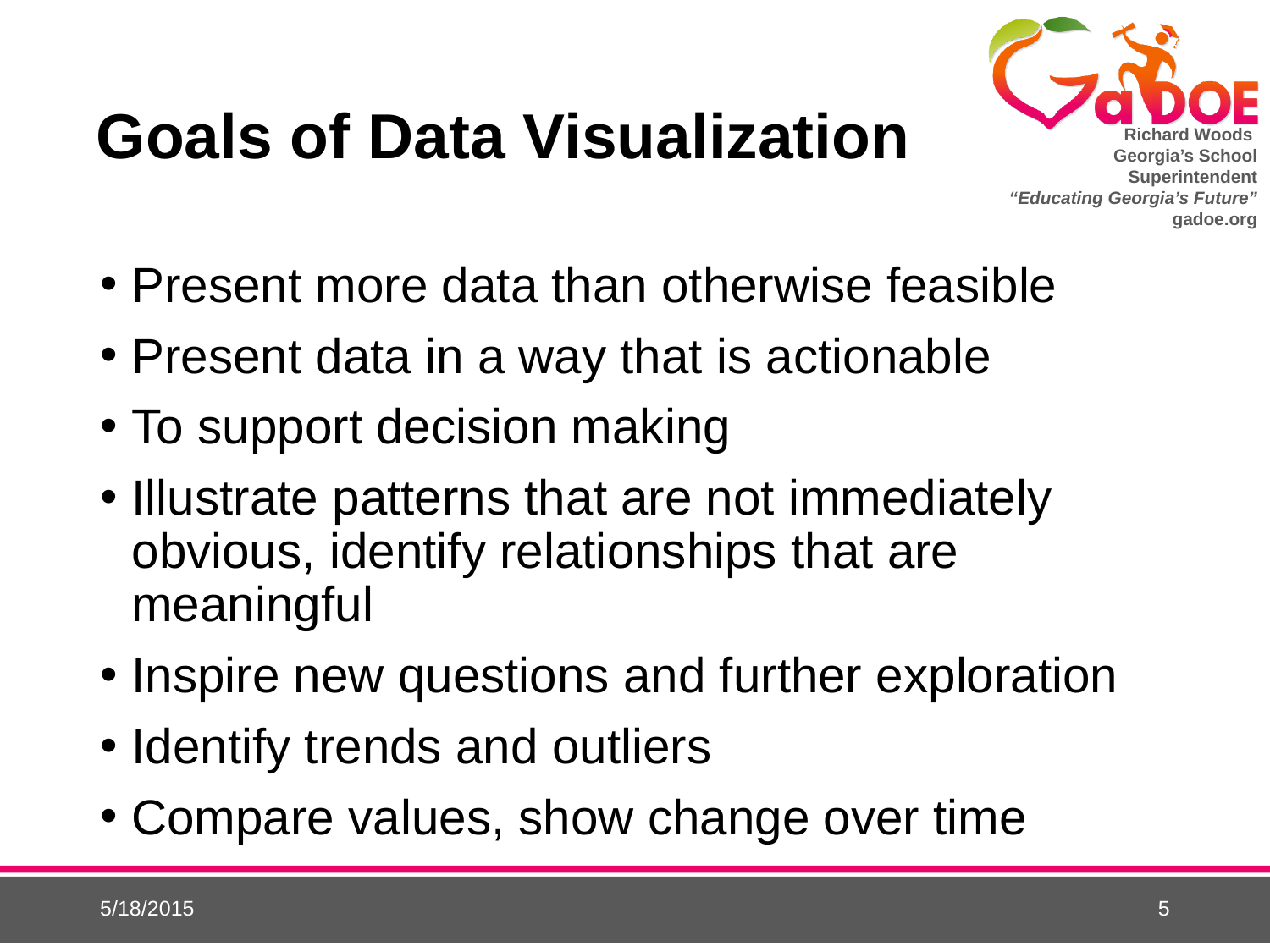

# Goals of Data Visualization
Present more data than otherwise feasible
Present data in a way that is actionable
To support decision making
Illustrate patterns that are not immediately obvious, identify relationships that are meaningful
Inspire new questions and further exploration
Identify trends and outliers
Compare values, show change over time
5/18/2015
5